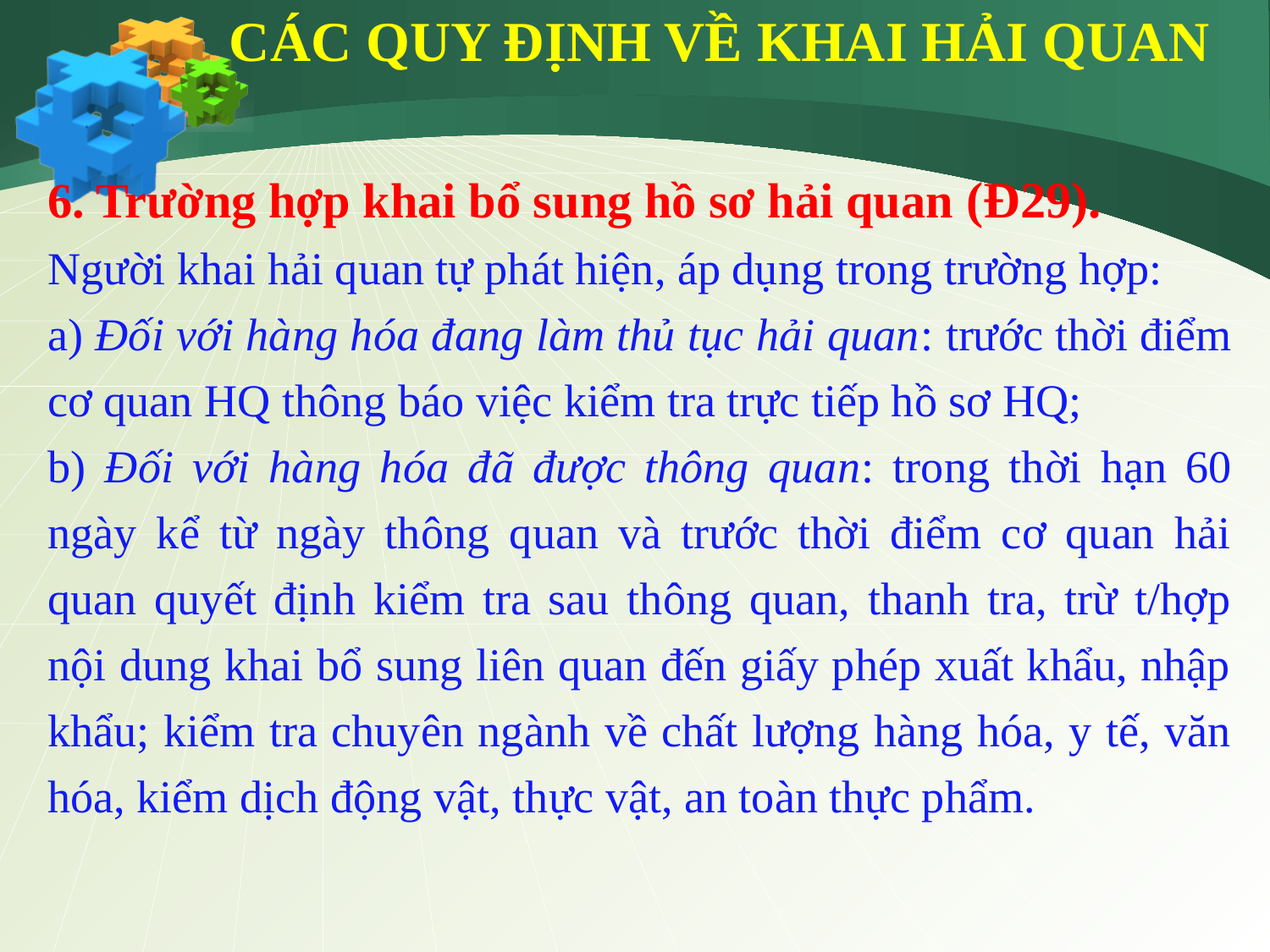

CÁC QUY ĐỊNH VỀ KHAI HẢI QUAN
6. Trường hợp khai bổ sung hồ sơ hải quan (Đ29).
Người khai hải quan tự phát hiện, áp dụng trong trường hợp:
a) Đối với hàng hóa đang làm thủ tục hải quan: trước thời điểm cơ quan HQ thông báo việc kiểm tra trực tiếp hồ sơ HQ;
b) Đối với hàng hóa đã được thông quan: trong thời hạn 60 ngày kể từ ngày thông quan và trước thời điểm cơ quan hải quan quyết định kiểm tra sau thông quan, thanh tra, trừ t/hợp nội dung khai bổ sung liên quan đến giấy phép xuất khẩu, nhập khẩu; kiểm tra chuyên ngành về chất lượng hàng hóa, y tế, văn hóa, kiểm dịch động vật, thực vật, an toàn thực phẩm.